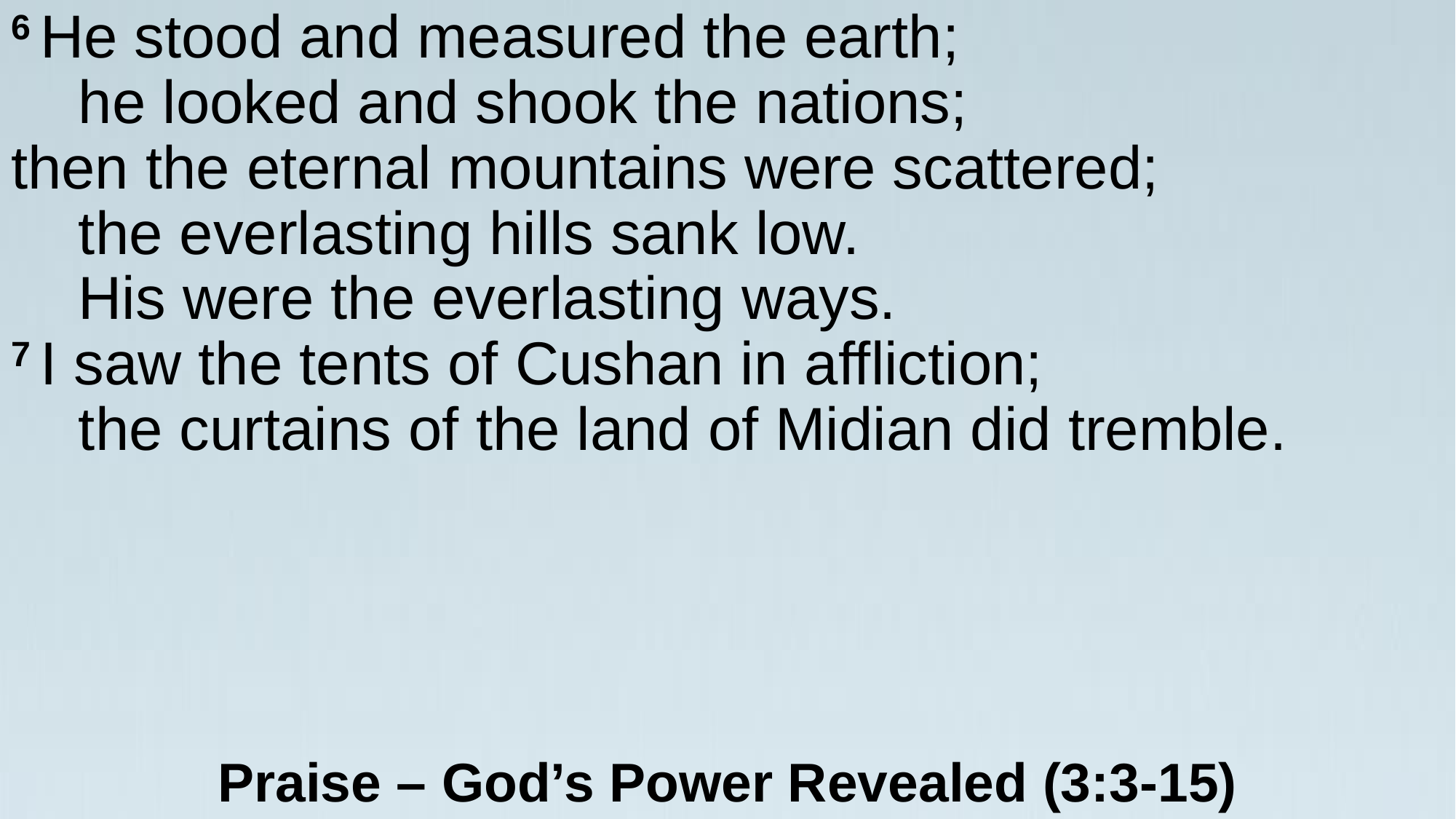

6 He stood and measured the earth;
    he looked and shook the nations;
then the eternal mountains were scattered;
    the everlasting hills sank low.
    His were the everlasting ways.
7 I saw the tents of Cushan in affliction;
    the curtains of the land of Midian did tremble.
Praise – God’s Power Revealed (3:3-15)